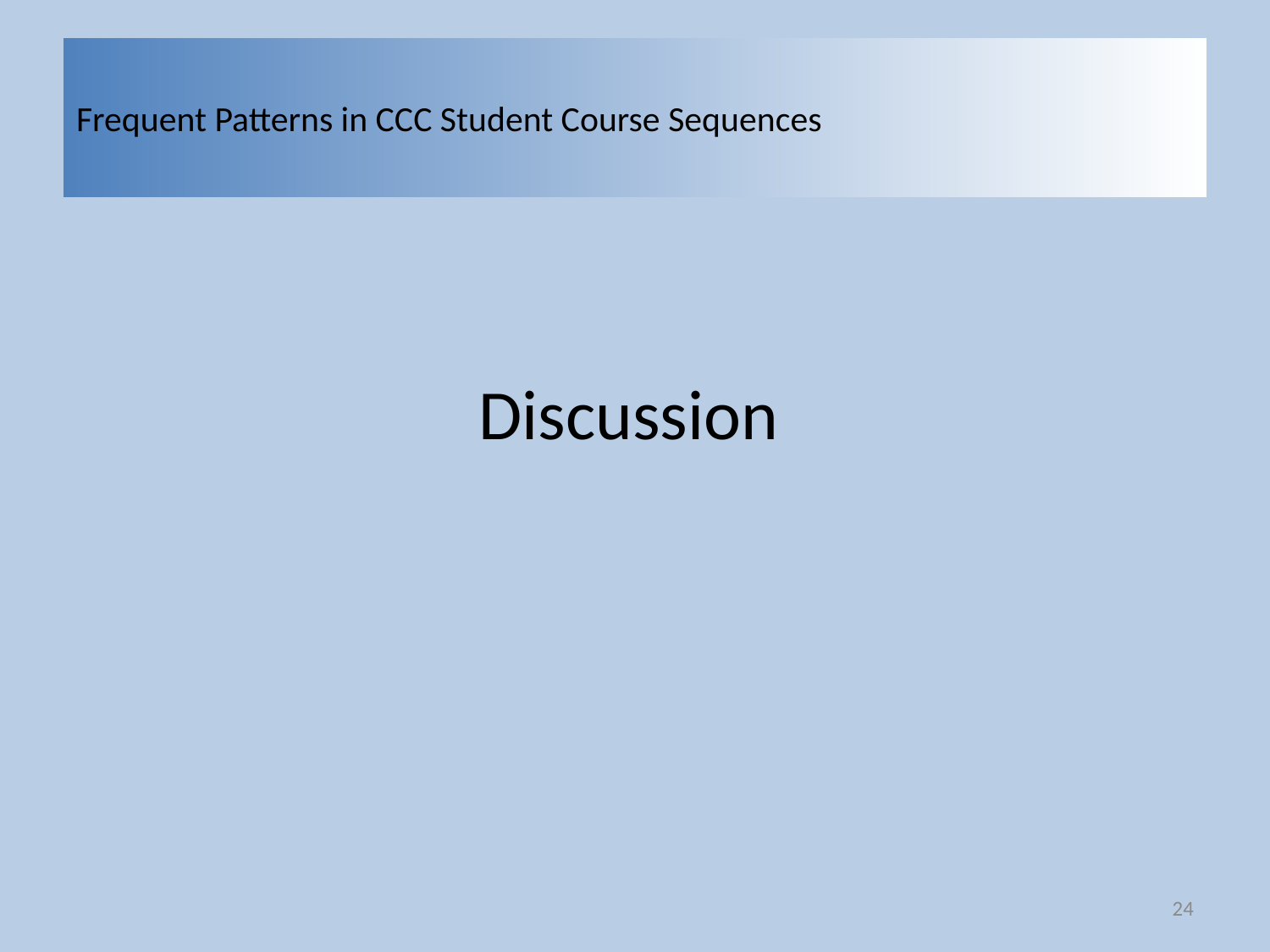

# Frequent Patterns in CCC Student Course Sequences

Discussion

24